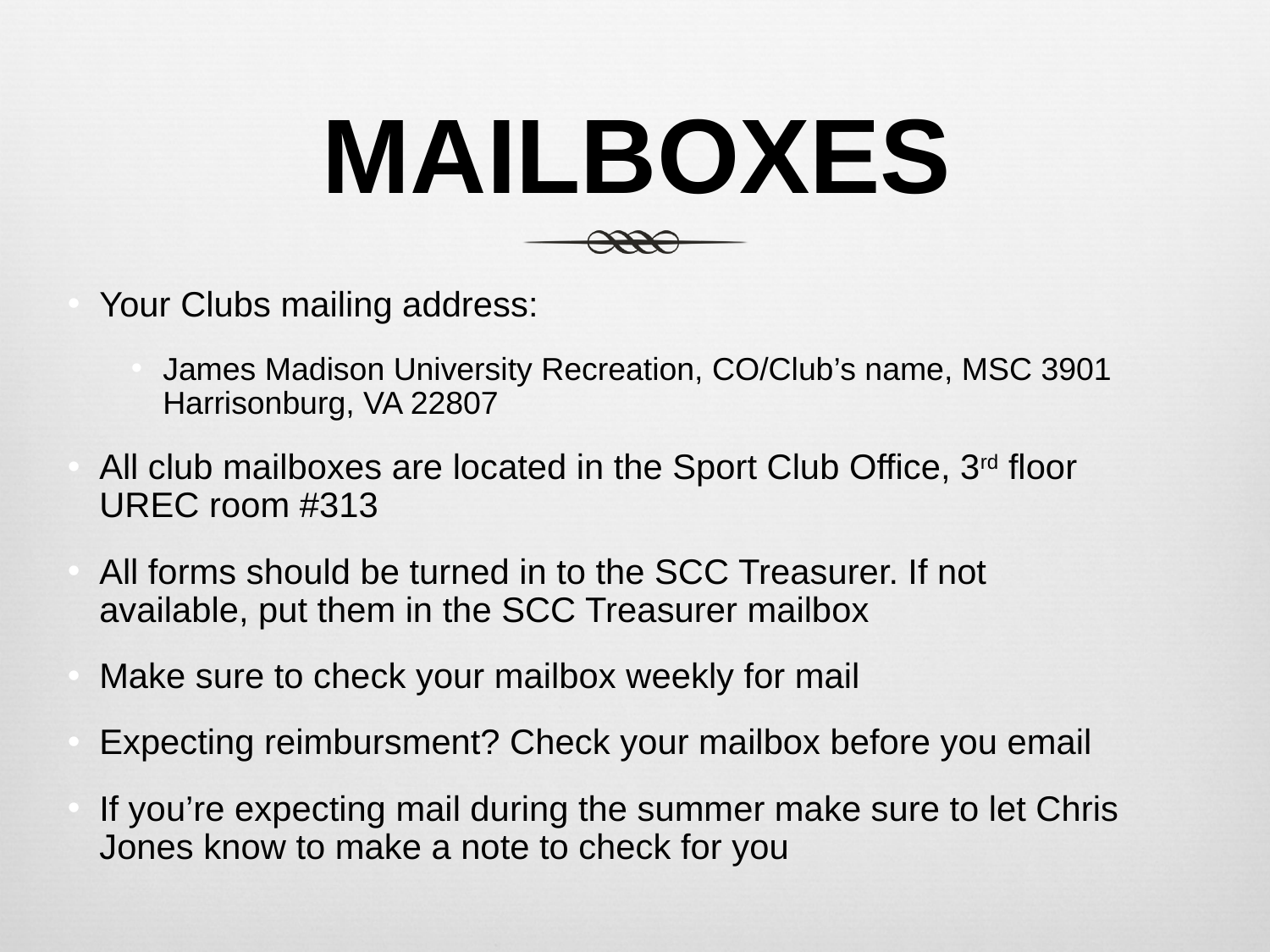

# MAILBOXES
Your Clubs mailing address:
James Madison University Recreation, CO/Club’s name, MSC 3901 Harrisonburg, VA 22807
All club mailboxes are located in the Sport Club Office, 3rd floor UREC room #313
All forms should be turned in to the SCC Treasurer. If not available, put them in the SCC Treasurer mailbox
Make sure to check your mailbox weekly for mail
Expecting reimbursment? Check your mailbox before you email
If you’re expecting mail during the summer make sure to let Chris Jones know to make a note to check for you